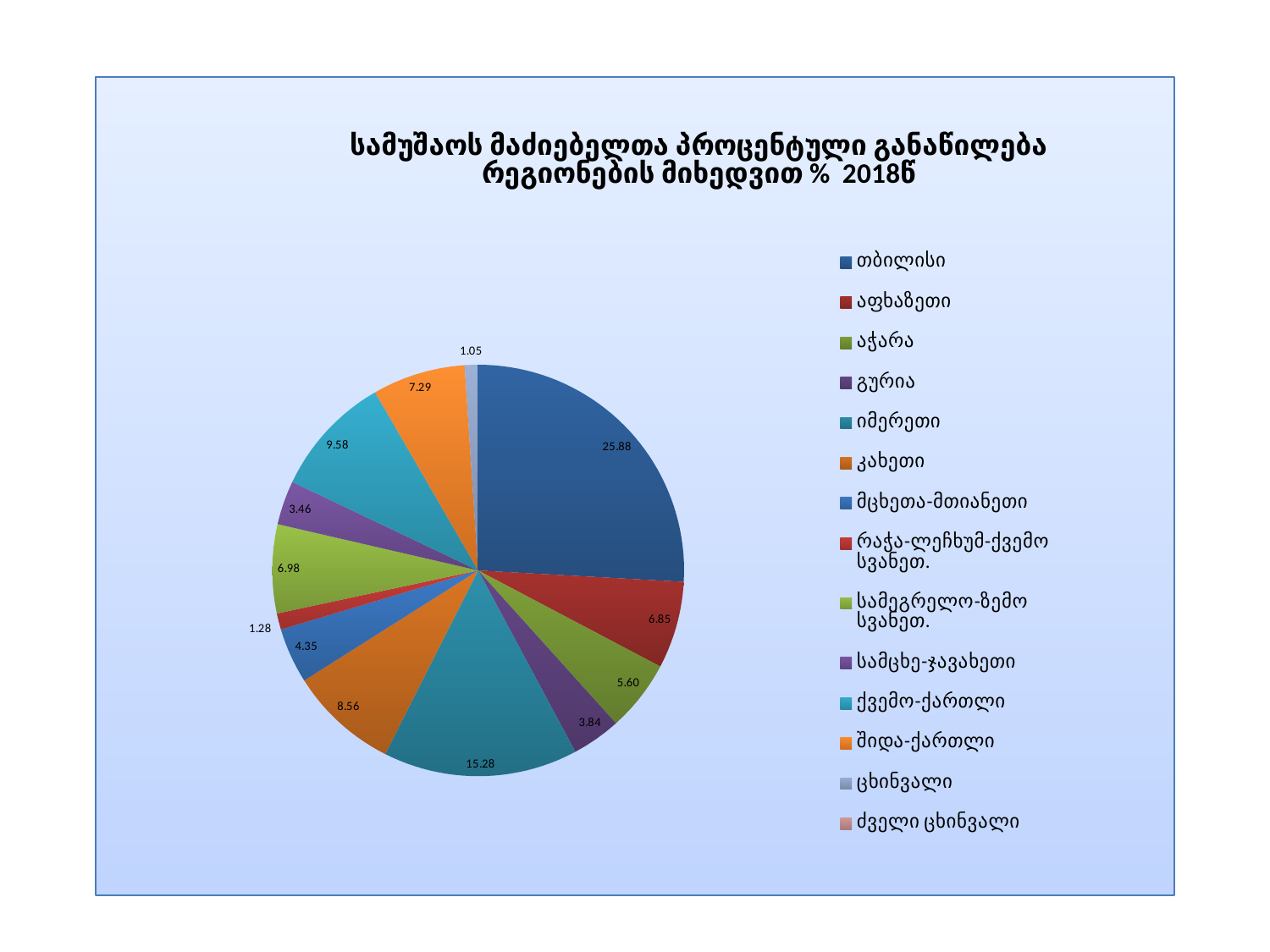

### Chart: სამუშაოს მაძიებელთა პროცენტული განაწილება რეგიონების მიხედვით %  2018წ

| Category |  |
|---|---|
| თბილისი | 25.879592451315 |
| აფხაზეთი | 6.846014856454527 |
| აჭარა | 5.6012848825537045 |
| გურია | 3.843354748042562 |
| იმერეთი | 15.279311383256374 |
| კახეთი | 8.556263802449307 |
| მცხეთა-მთიანეთი | 4.346516763702068 |
| რაჭა-ლეჩხუმ-ქვემო სვანეთ. | 1.276099176872114 |
| სამეგრელო-ზემო სვანეთ. | 6.977765508933949 |
| სამცხე-ჯავახეთი | 3.459395703673961 |
| ქვემო-ქართლი | 9.57889981931339 |
| შიდა-ქართლი | 7.290202770528007 |
| ცხინვალი | 1.0502409154788195 |
| ძველი ცხინვალი | 0.0 |